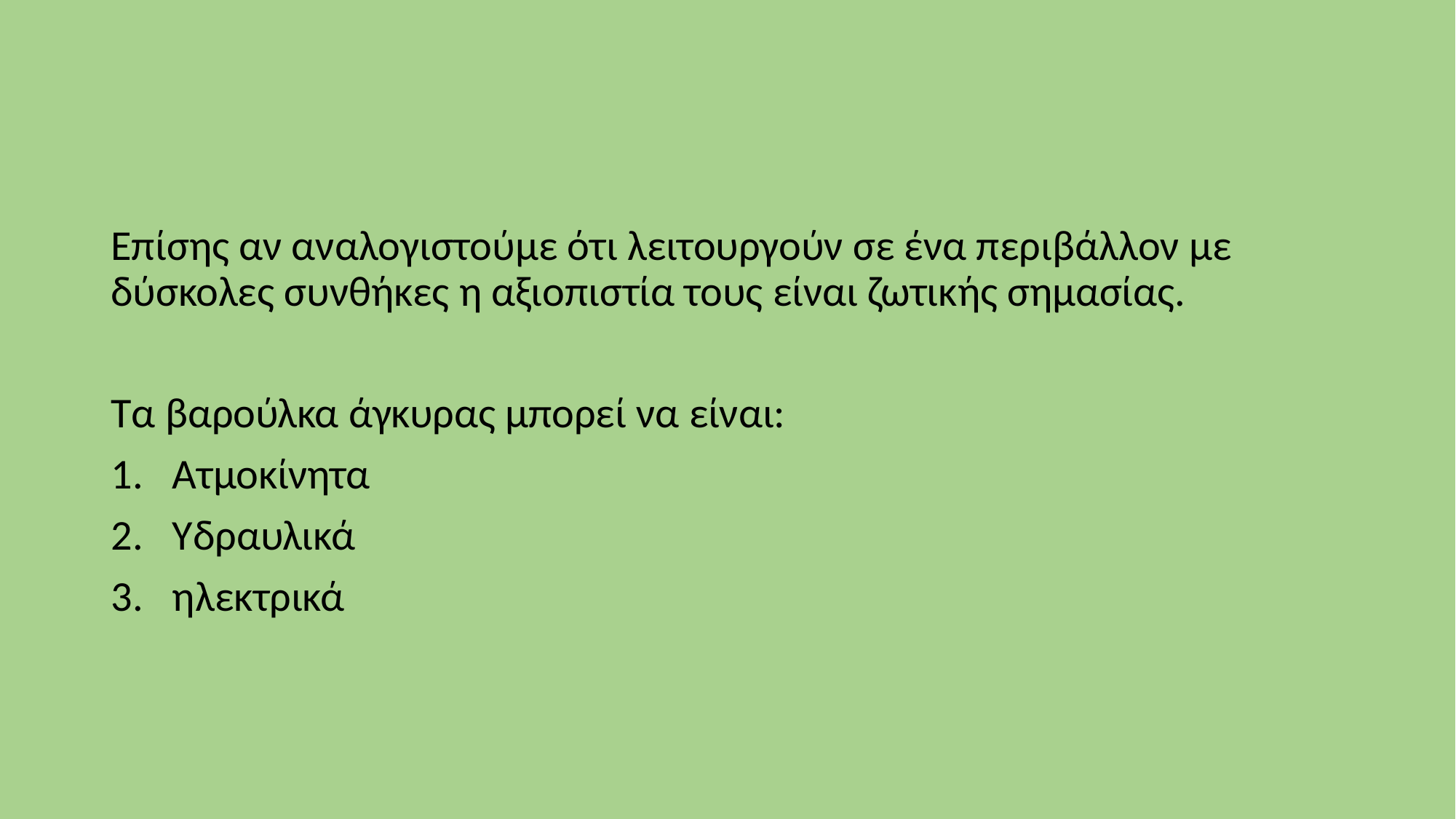

Επίσης αν αναλογιστούμε ότι λειτουργούν σε ένα περιβάλλον με δύσκολες συνθήκες η αξιοπιστία τους είναι ζωτικής σημασίας.

Τα βαρούλκα άγκυρας μπορεί να είναι:
Ατμοκίνητα
Υδραυλικά
ηλεκτρικά